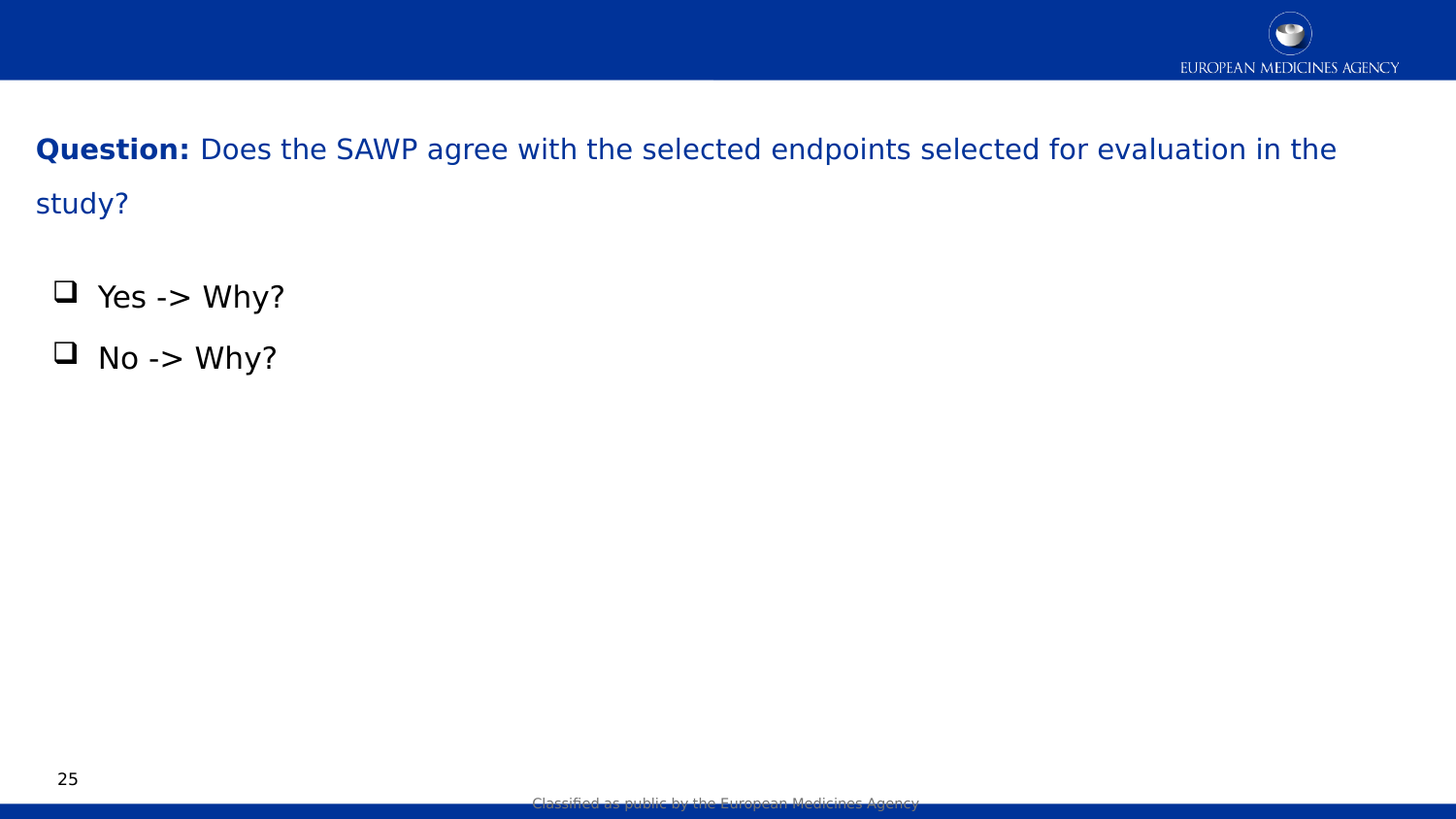

# Question: Does the SAWP agree with the selected endpoints selected for evaluation in the study?
Yes -> Why?
No -> Why?

25